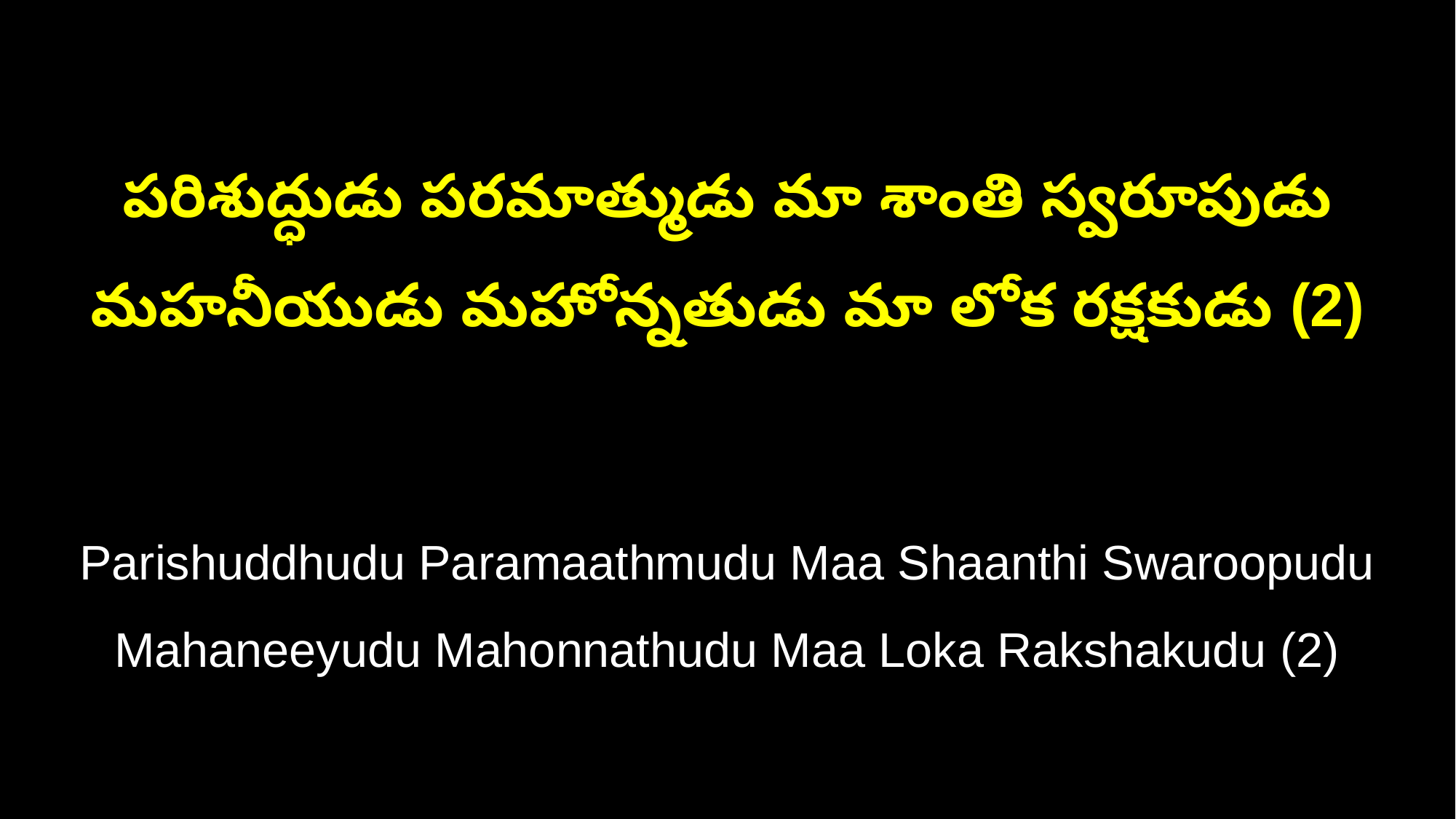

పరిశుద్ధుడు పరమాత్ముడు మా శాంతి స్వరూపుడు
మహనీయుడు మహోన్నతుడు మా లోక రక్షకుడు (2)
Parishuddhudu Paramaathmudu Maa Shaanthi Swaroopudu
Mahaneeyudu Mahonnathudu Maa Loka Rakshakudu (2)